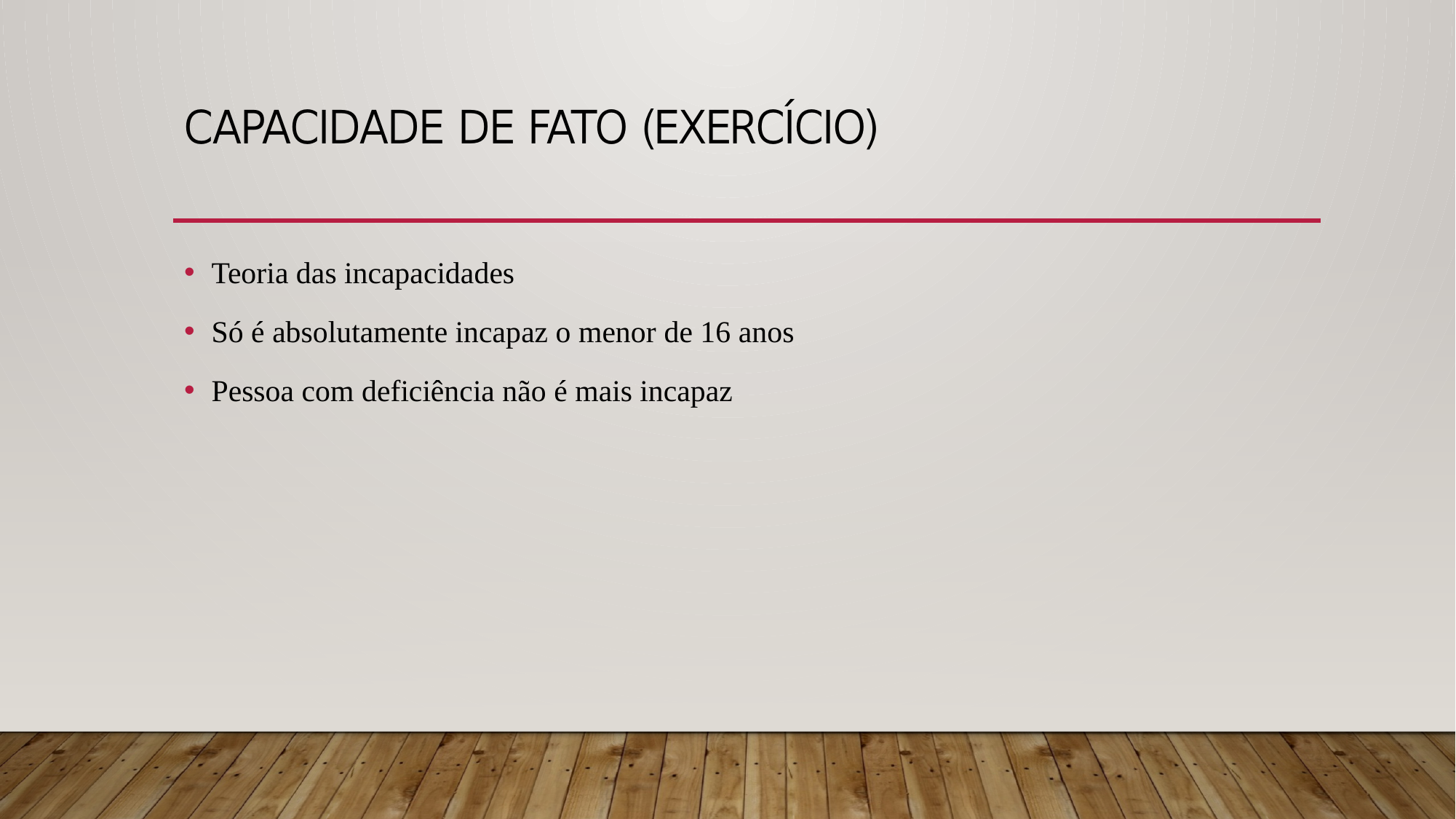

# CAPACIDADE DE FATO (EXERCÍCIO)
Teoria das incapacidades
Só é absolutamente incapaz o menor de 16 anos
Pessoa com deficiência não é mais incapaz